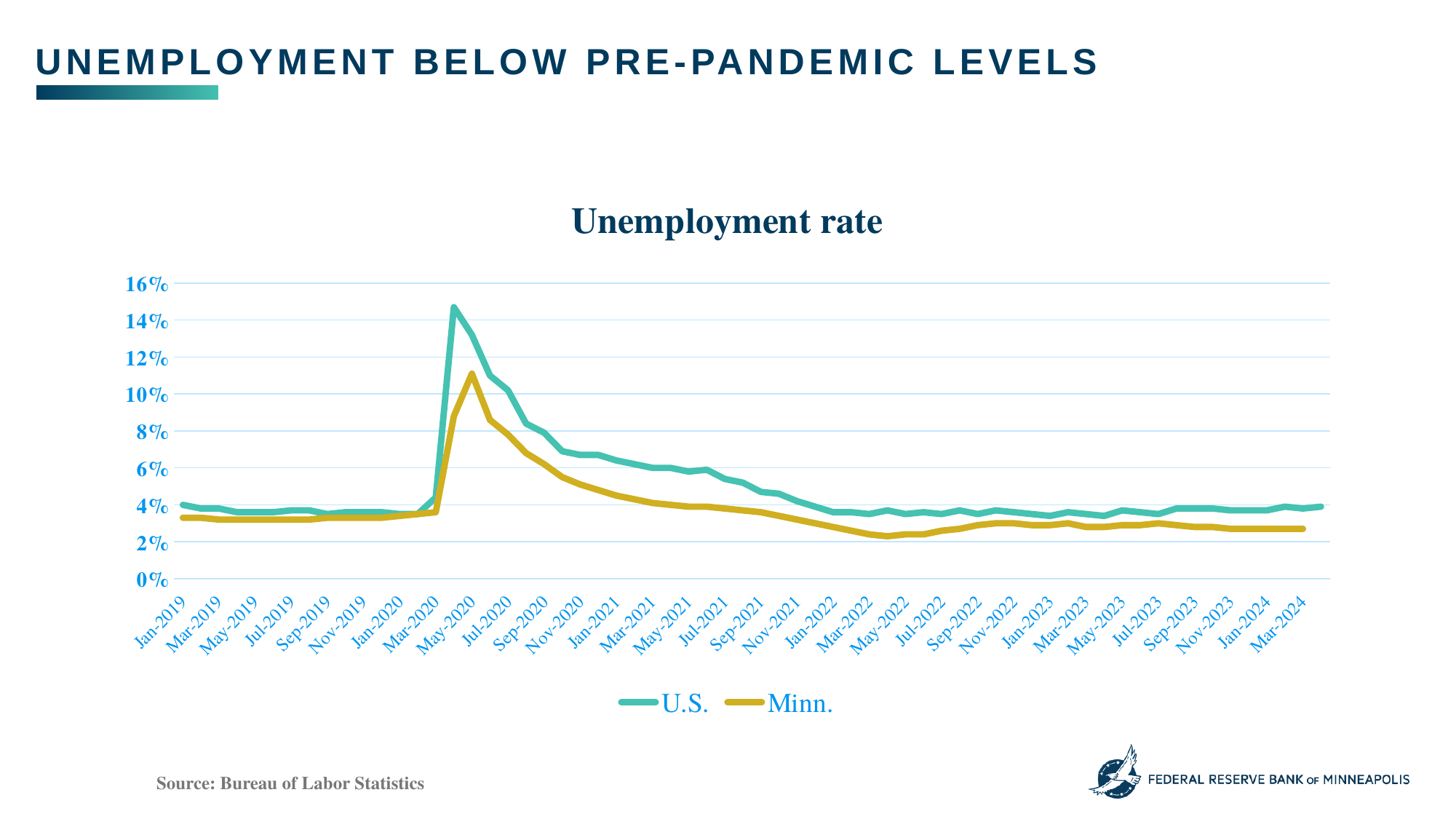

Unemployment below pre-pandemic levels

### Chart: Unemployment rate

| Category | U.S. | Minn. |
|---|---|---|
| Jan-2019 | 0.04 | 0.033 |
| Feb-2019 | 0.038 | 0.033 |
| Mar-2019 | 0.038 | 0.032 |
| Apr-2019 | 0.036000000000000004 | 0.032 |
| May-2019 | 0.036000000000000004 | 0.032 |
| Jun-2019 | 0.036000000000000004 | 0.032 |
| Jul-2019 | 0.037000000000000005 | 0.032 |
| Aug-2019 | 0.037000000000000005 | 0.032 |
| Sep-2019 | 0.035 | 0.033 |
| Oct-2019 | 0.036000000000000004 | 0.033 |
| Nov-2019 | 0.036000000000000004 | 0.033 |
| Dec-2019 | 0.036000000000000004 | 0.033 |
| Jan-2020 | 0.035 | 0.034 |
| Feb-2020 | 0.035 | 0.035 |
| Mar-2020 | 0.044000000000000004 | 0.036000000000000004 |
| Apr-2020 | 0.147 | 0.08800000000000001 |
| May-2020 | 0.132 | 0.111 |
| Jun-2020 | 0.11 | 0.086 |
| Jul-2020 | 0.102 | 0.078 |
| Aug-2020 | 0.084 | 0.068 |
| Sep-2020 | 0.079 | 0.062 |
| Oct-2020 | 0.069 | 0.055 |
| Nov-2020 | 0.067 | 0.051 |
| Dec-2020 | 0.067 | 0.048 |
| Jan-2021 | 0.064 | 0.045 |
| Feb-2021 | 0.062 | 0.043 |
| Mar-2021 | 0.06 | 0.040999999999999995 |
| Apr-2021 | 0.06 | 0.04 |
| May-2021 | 0.057999999999999996 | 0.039 |
| Jun-2021 | 0.059000000000000004 | 0.039 |
| Jul-2021 | 0.054000000000000006 | 0.038 |
| Aug-2021 | 0.052000000000000005 | 0.037000000000000005 |
| Sep-2021 | 0.047 | 0.036000000000000004 |
| Oct-2021 | 0.046 | 0.034 |
| Nov-2021 | 0.042 | 0.032 |
| Dec-2021 | 0.039 | 0.03 |
| Jan-2022 | 0.036 | 0.027999999999999997 |
| Feb-2022 | 0.036 | 0.026000000000000002 |
| Mar-2022 | 0.035 | 0.024 |
| Apr-2022 | 0.037 | 0.023 |
| May-2022 | 0.035 | 0.024 |
| Jun-2022 | 0.036 | 0.024 |
| Jul-2022 | 0.035 | 0.026000000000000002 |
| Aug-2022 | 0.037000000000000005 | 0.027000000000000003 |
| Sep-2022 | 0.035 | 0.028999999999999998 |
| Oct-2022 | 0.037000000000000005 | 0.03 |
| Nov-2022 | 0.036000000000000004 | 0.03 |
| Dec-2022 | 0.035 | 0.028999999999999998 |
| Jan-2023 | 0.034 | 0.028999999999999998 |
| Feb-2023 | 0.036 | 0.03 |
| Mar-2023 | 0.035 | 0.027999999999999997 |
| Apr-2023 | 0.034 | 0.027999999999999997 |
| May-2023 | 0.037 | 0.029 |
| Jun-2023 | 0.036 | 0.029 |
| Jul-2023 | 0.035 | 0.03 |
| Aug-2023 | 0.038 | 0.029 |
| Sep-2023 | 0.038 | 0.028 |
| Oct-2023 | 0.038 | 0.028 |
| Nov-2023 | 0.037 | 0.027 |
| Dec-2023 | 0.037 | 0.027 |
| Jan-2024 | 0.037 | 0.027 |
| Feb-2024 | 0.039 | 0.027 |
| Mar-2024 | 0.038 | 0.027 |
| Apr-2024 | 0.039 | None |
Source: Bureau of Labor Statistics